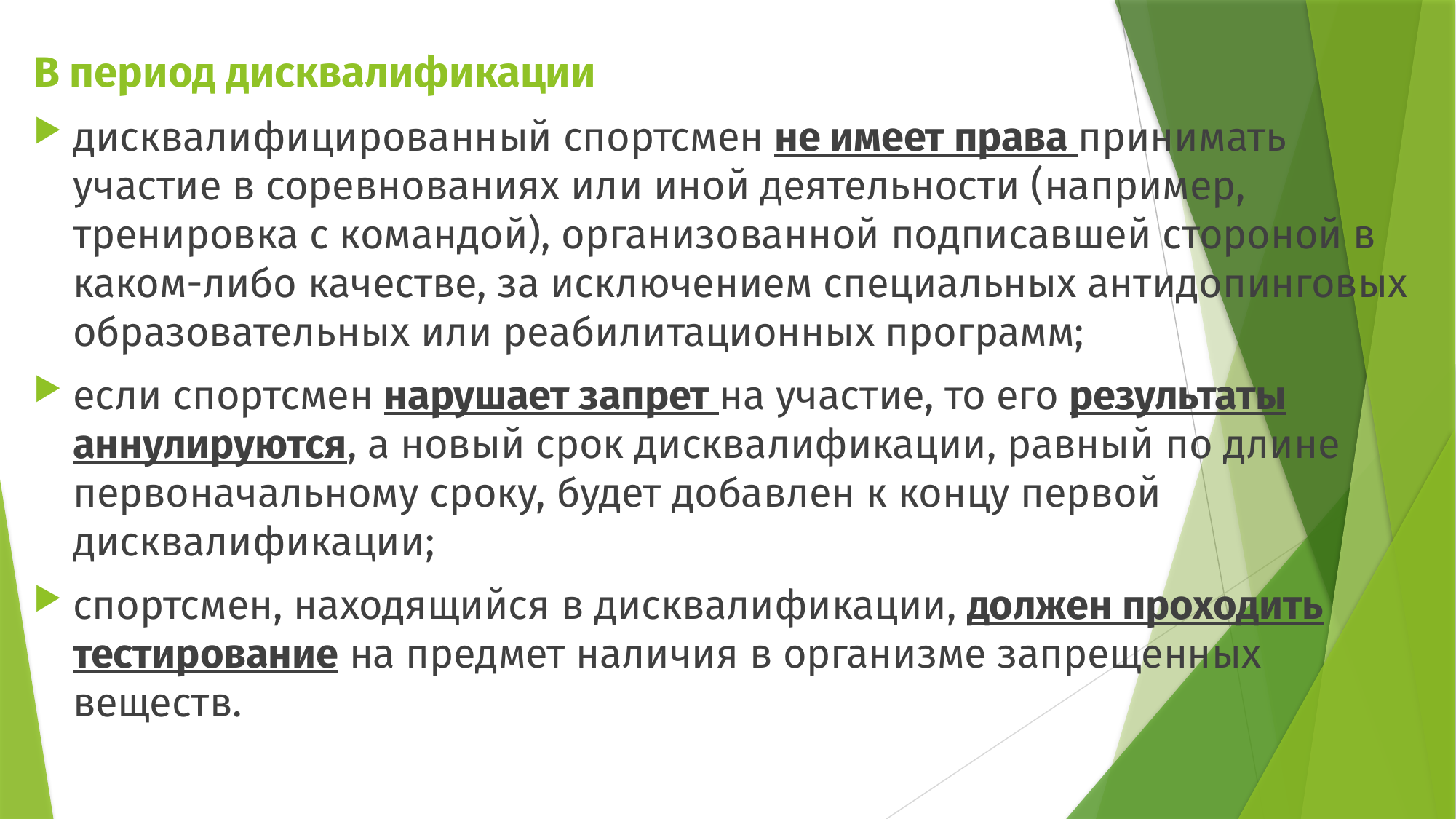

# В период дисквалификации
дисквалифицированный спортсмен не имеет права принимать участие в соревнованиях или иной деятельности (например, тренировка с командой), организованной подписавшей стороной в каком-либо качестве, за исключением специальных антидопинговых образовательных или реабилитационных программ;
если спортсмен нарушает запрет на участие, то его результаты аннулируются, а новый срок дисквалификации, равный по длине первоначальному сроку, будет добавлен к концу первой дисквалификации;
спортсмен, находящийся в дисквалификации, должен проходить тестирование на предмет наличия в организме запрещенных веществ.